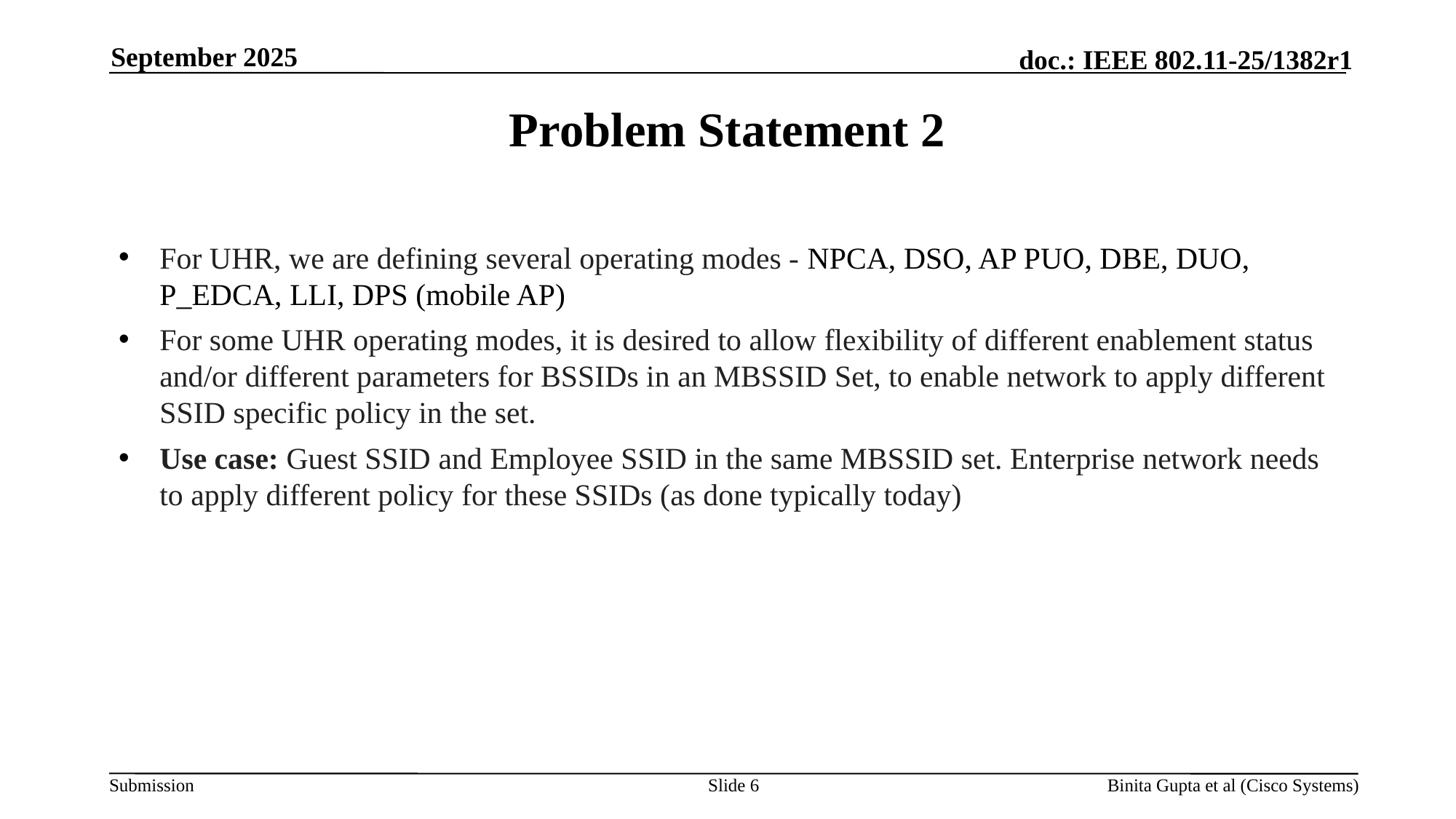

September 2025
# Problem Statement 2

For UHR, we are defining several operating modes - NPCA, DSO, AP PUO, DBE, DUO, P_EDCA, LLI, DPS (mobile AP)
For some UHR operating modes, it is desired to allow flexibility of different enablement status and/or different parameters for BSSIDs in an MBSSID Set, to enable network to apply different SSID specific policy in the set.
Use case: Guest SSID and Employee SSID in the same MBSSID set. Enterprise network needs to apply different policy for these SSIDs (as done typically today)

Slide 6
Binita Gupta et al (Cisco Systems)